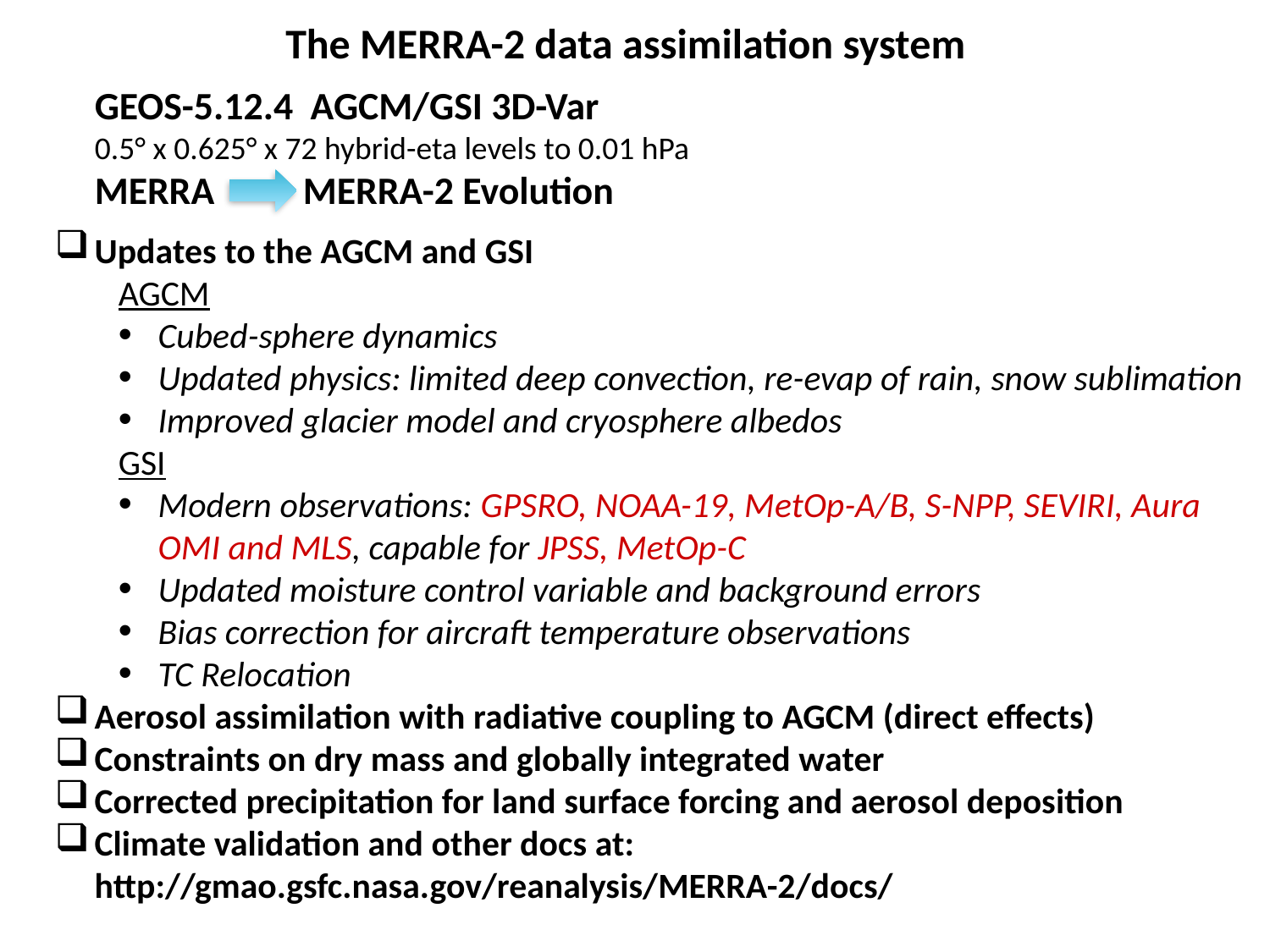

The MERRA-2 data assimilation system
GEOS-5.12.4  AGCM/GSI 3D-Var
0.5° x 0.625° x 72 hybrid-eta levels to 0.01 hPa
MERRA           MERRA-2 Evolution

Updates to the AGCM and GSI
AGCM
Cubed-sphere dynamics
Updated physics: limited deep convection, re-evap of rain, snow sublimation
Improved glacier model and cryosphere albedos
GSI
Modern observations: GPSRO, NOAA-19, MetOp-A/B, S-NPP, SEVIRI, Aura OMI and MLS, capable for JPSS, MetOp-C
Updated moisture control variable and background errors
Bias correction for aircraft temperature observations
TC Relocation
Aerosol assimilation with radiative coupling to AGCM (direct effects)
Constraints on dry mass and globally integrated water
Corrected precipitation for land surface forcing and aerosol deposition
Climate validation and other docs at: http://gmao.gsfc.nasa.gov/reanalysis/MERRA-2/docs/